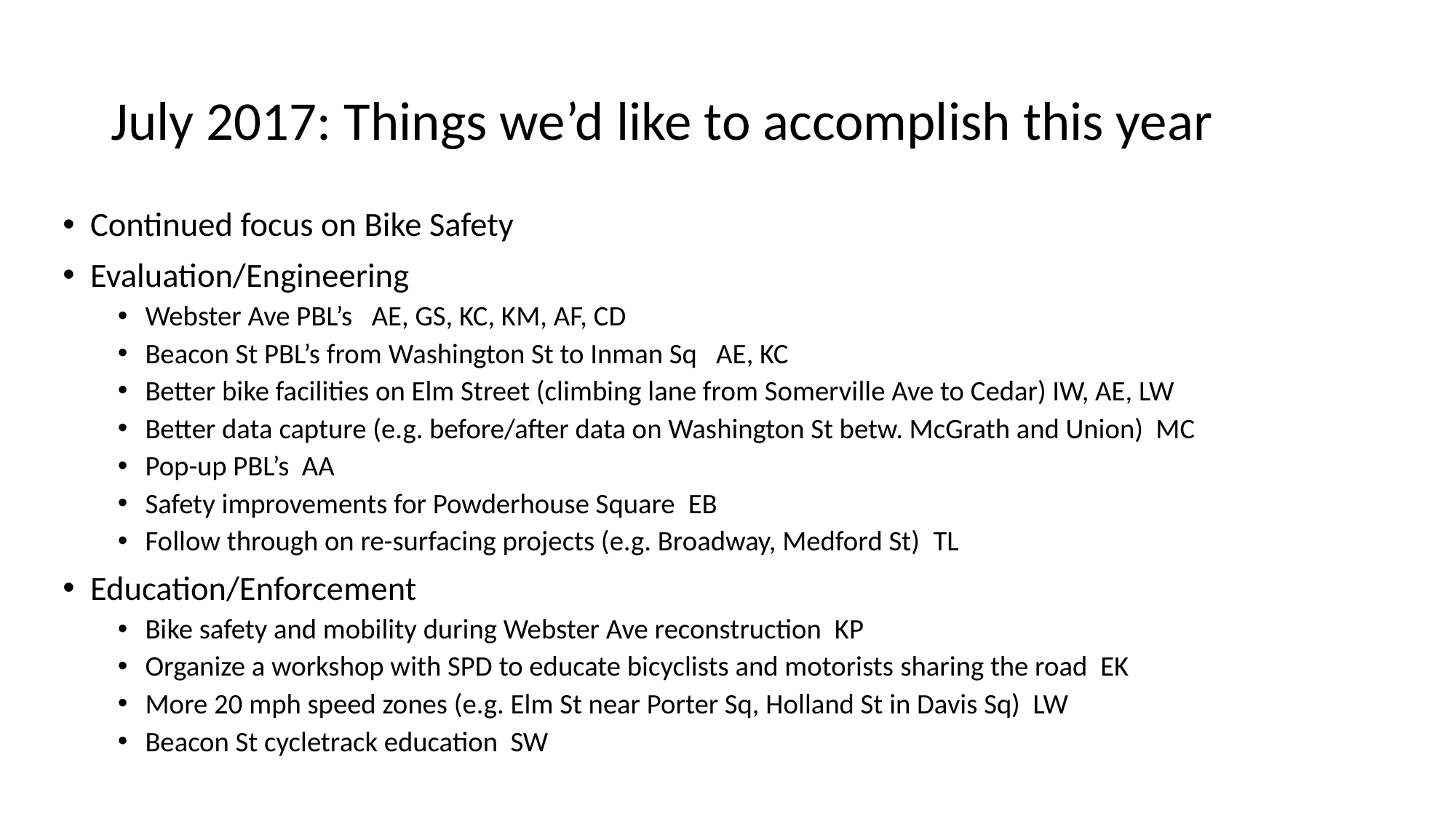

# July 2017: Things we’d like to accomplish this year
Continued focus on Bike Safety
Evaluation/Engineering
Webster Ave PBL’s   AE, GS, KC, KM, AF, CD
Beacon St PBL’s from Washington St to Inman Sq   AE, KC
Better bike facilities on Elm Street (climbing lane from Somerville Ave to Cedar) IW, AE, LW
Better data capture (e.g. before/after data on Washington St betw. McGrath and Union)  MC
Pop-up PBL’s  AA
Safety improvements for Powderhouse Square  EB
Follow through on re-surfacing projects (e.g. Broadway, Medford St)  TL
Education/Enforcement
Bike safety and mobility during Webster Ave reconstruction  KP
Organize a workshop with SPD to educate bicyclists and motorists sharing the road  EK
More 20 mph speed zones (e.g. Elm St near Porter Sq, Holland St in Davis Sq)  LW
Beacon St cycletrack education  SW